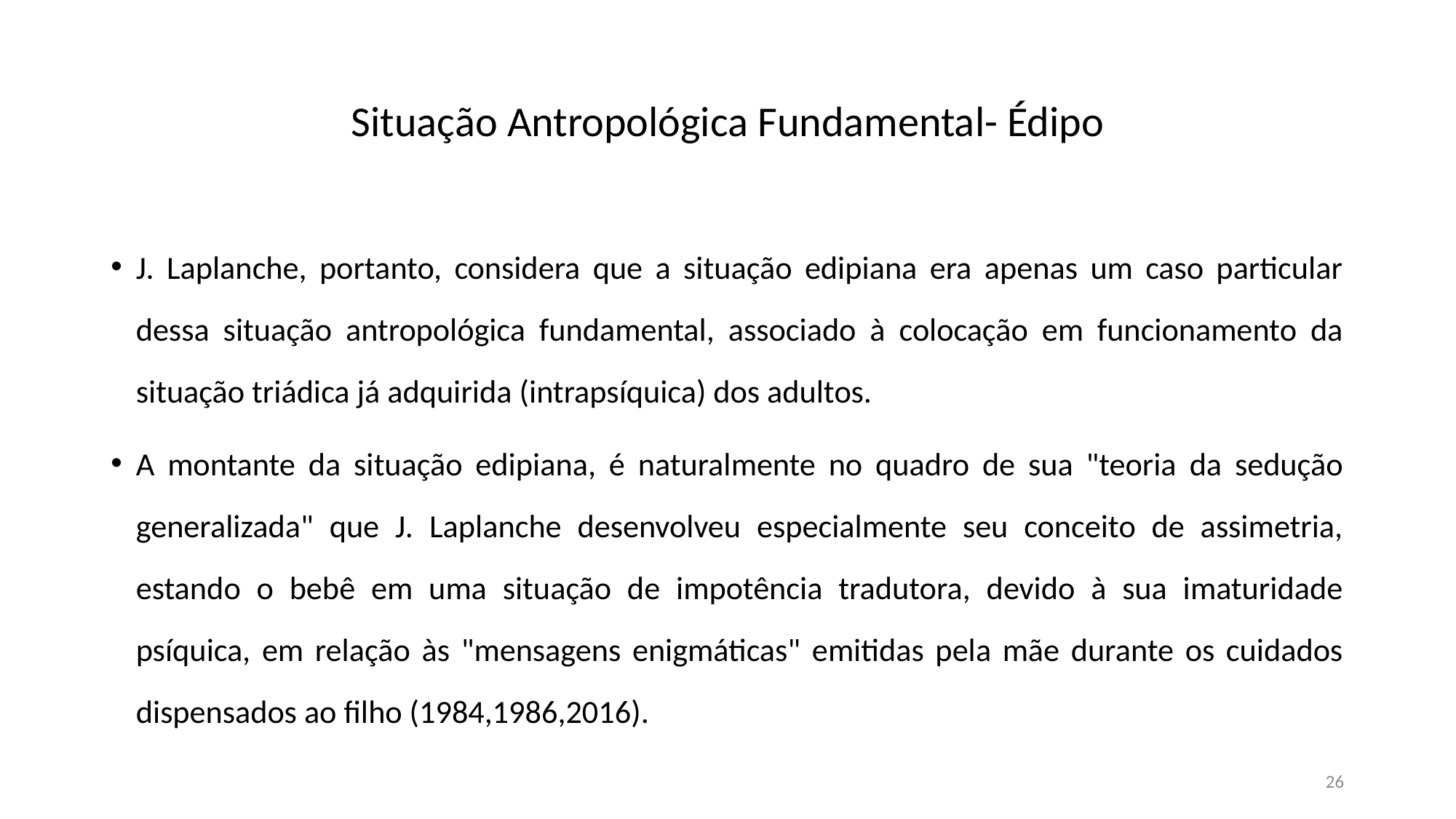

# Situação Antropológica Fundamental- Édipo
J. Laplanche, portanto, considera que a situação edipiana era apenas um caso particular dessa situação antropológica fundamental, associado à colocação em funcionamento da situação triádica já adquirida (intrapsíquica) dos adultos.
A montante da situação edipiana, é naturalmente no quadro de sua "teoria da sedução generalizada" que J. Laplanche desenvolveu especialmente seu conceito de assimetria, estando o bebê em uma situação de impotência tradutora, devido à sua imaturidade psíquica, em relação às "mensagens enigmáticas" emitidas pela mãe durante os cuidados dispensados ao filho (1984,1986,2016).

26